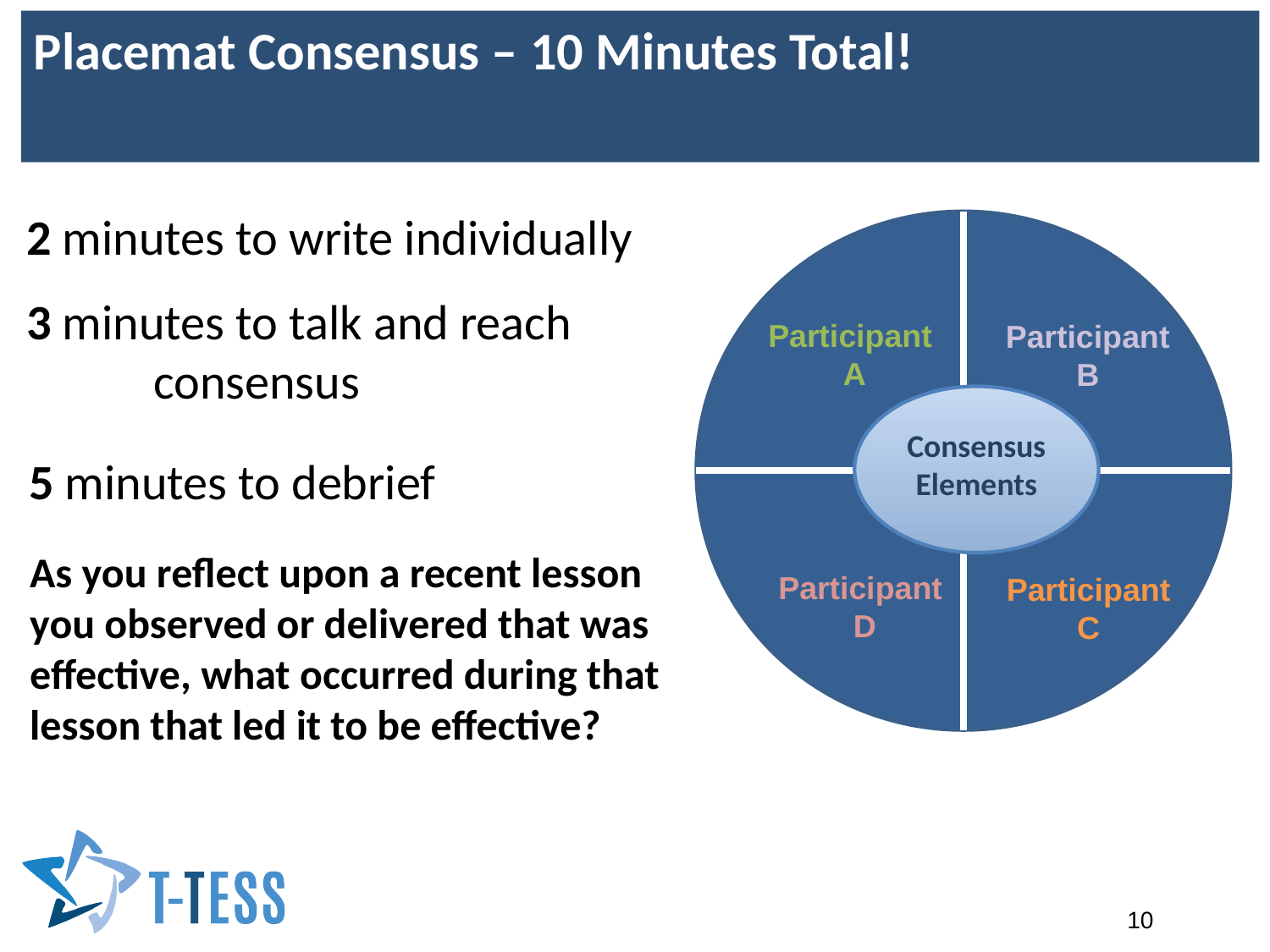

Placemat Consensus – 10 Minutes Total!
2 minutes to write individually

3 minutes to talk and reach   	consensus
Participant  A
Participant B

Consensus Elements
5 minutes to debrief
As you reflect upon a recent lesson you observed or delivered that was effective, what occurred during that lesson that led it to be effective?
Participant  D
Participant
C